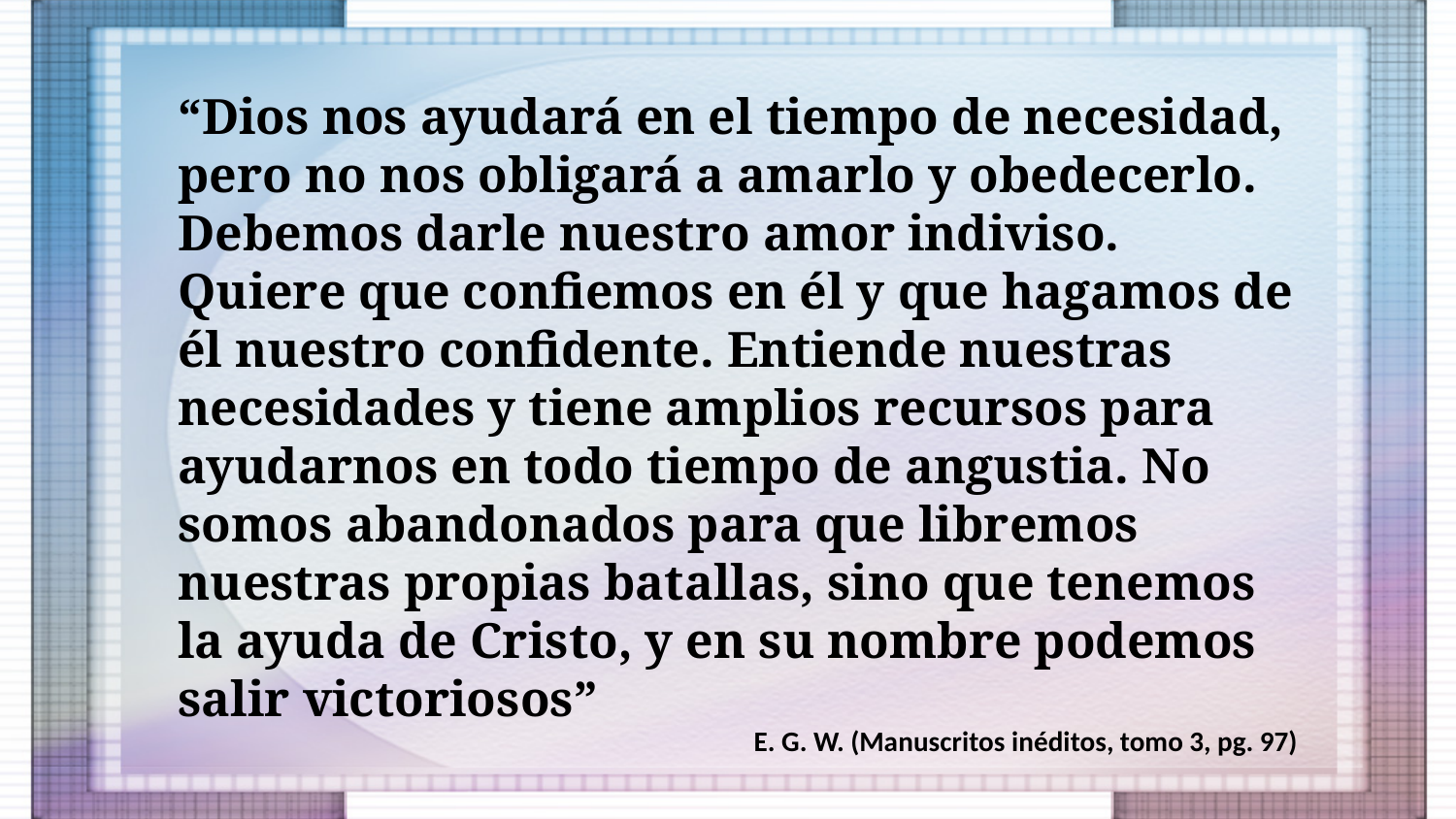

“Dios nos ayudará en el tiempo de necesidad, pero no nos obligará a amarlo y obedecerlo. Debemos darle nuestro amor indiviso. Quiere que confiemos en él y que hagamos de él nuestro confidente. Entiende nuestras necesidades y tiene amplios recursos para ayudarnos en todo tiempo de angustia. No somos abandonados para que libremos nuestras propias batallas, sino que tenemos la ayuda de Cristo, y en su nombre podemos salir victoriosos”
E. G. W. (Manuscritos inéditos, tomo 3, pg. 97)